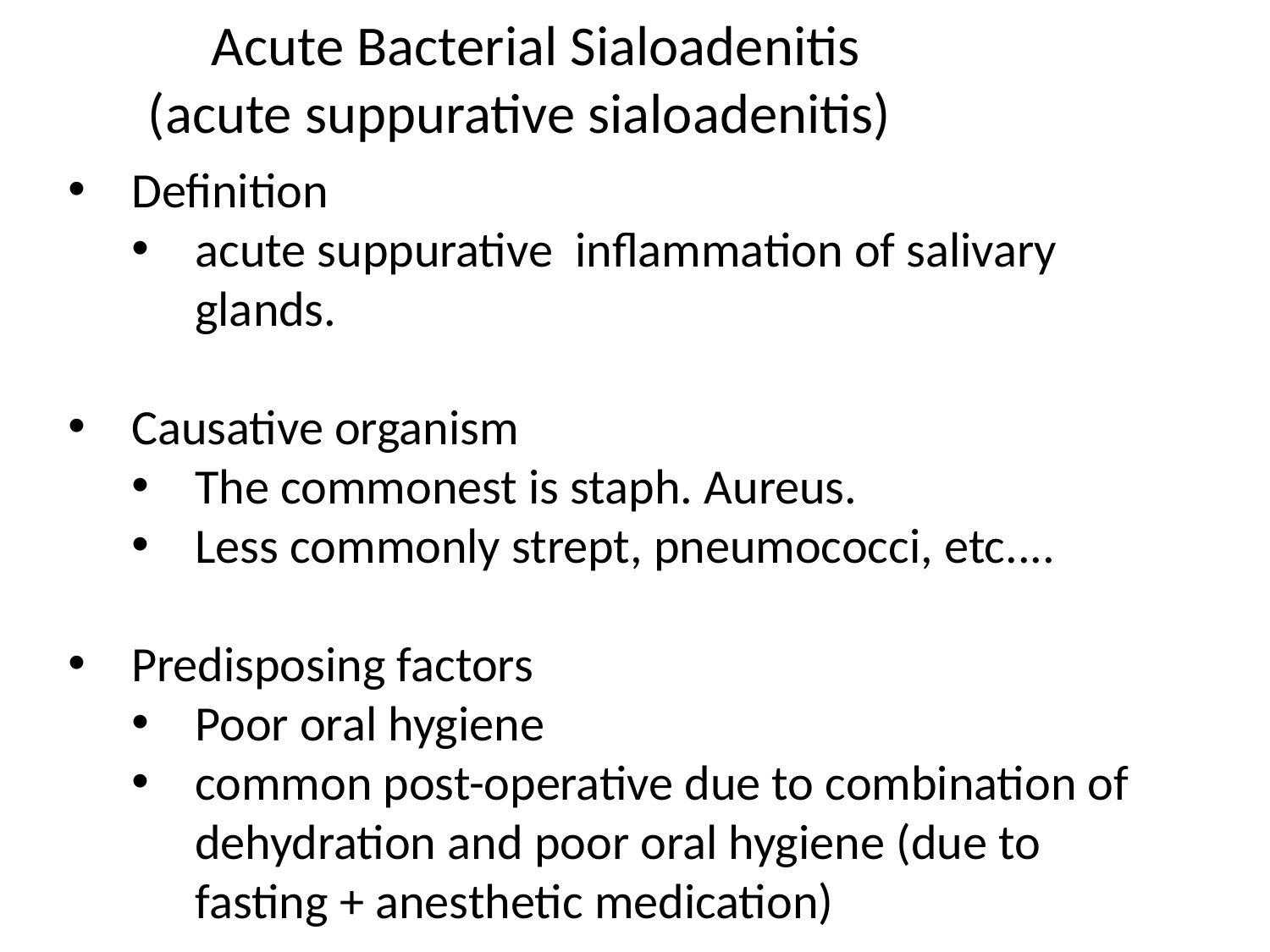

Acute Bacterial Sialoadenitis
(acute suppurative sialoadenitis)
Definition
acute suppurative  inflammation of salivary glands.

Causative organism
The commonest is staph. Aureus.
Less commonly strept, pneumococci, etc....

Predisposing factors
Poor oral hygiene
common post-operative due to combination of dehydration and poor oral hygiene (due to fasting + anesthetic medication)